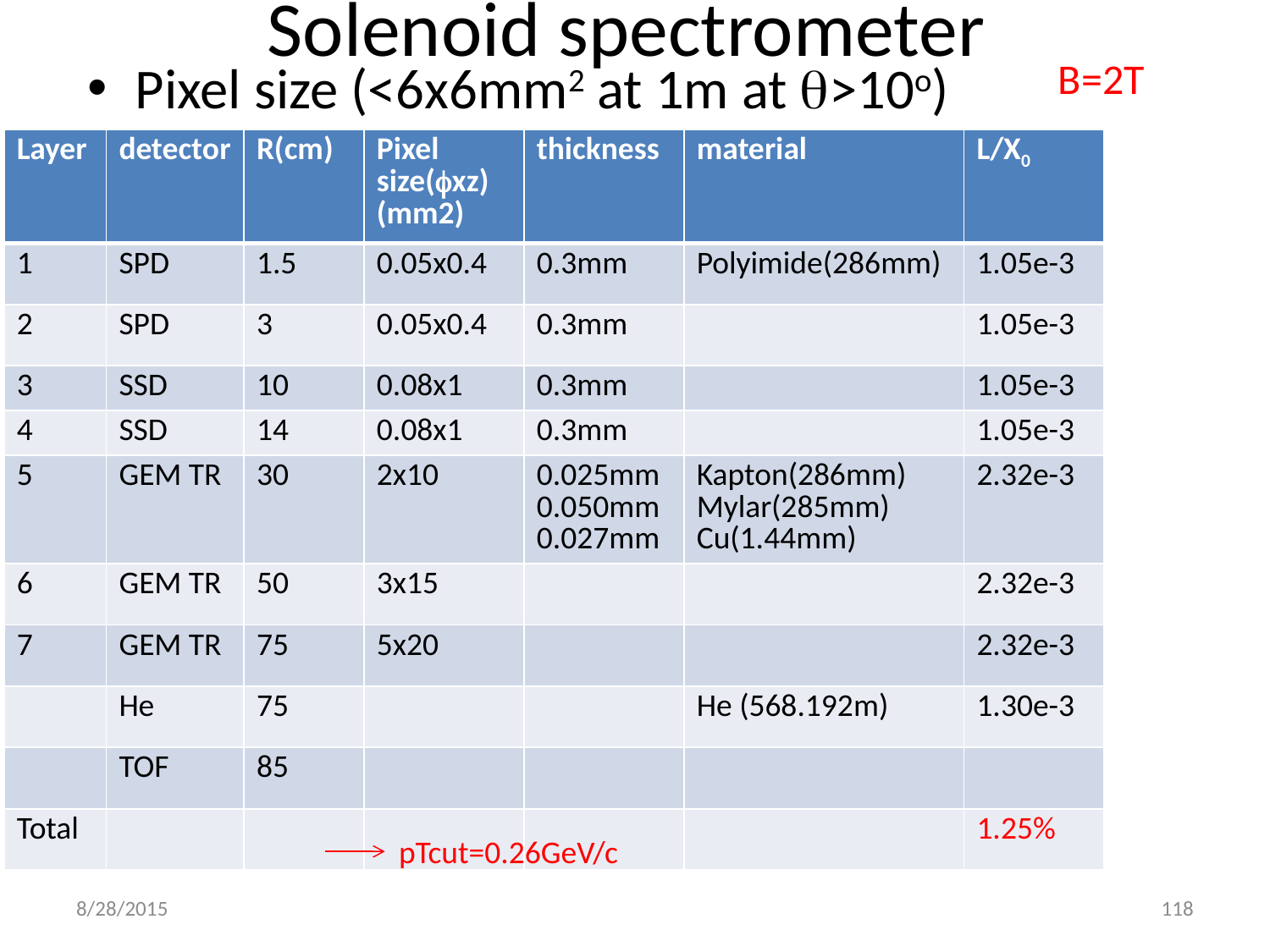

# Solenoid spectrometer
Pixel size (<6x6mm2 at 1m at θ>10o)
B=2T
| Layer | detector | R(cm) | Pixel size(φxz) (mm2) | thickness | material | L/X0 |
| --- | --- | --- | --- | --- | --- | --- |
| 1 | SPD | 1.5 | 0.05x0.4 | 0.3mm | Polyimide(286mm) | 1.05e-3 |
| 2 | SPD | 3 | 0.05x0.4 | 0.3mm |  | 1.05e-3 |
| 3 | SSD | 10 | 0.08x1 | 0.3mm |  | 1.05e-3 |
| 4 | SSD | 14 | 0.08x1 | 0.3mm |  | 1.05e-3 |
| 5 | GEM TR | 30 | 2x10 | 0.025mm 0.050mm 0.027mm | Kapton(286mm) Mylar(285mm) Cu(1.44mm) | 2.32e-3 |
| 6 | GEM TR | 50 | 3x15 |  |  | 2.32e-3 |
| 7 | GEM TR | 75 | 5x20 |  |  | 2.32e-3 |
|  | He | 75 |  |  | He (568.192m) | 1.30e-3 |
|  | TOF | 85 |  |  |  |  |
| Total |  |  |  |  |  | 1.25% |
pTcut=0.26GeV/c
8/28/2015
118